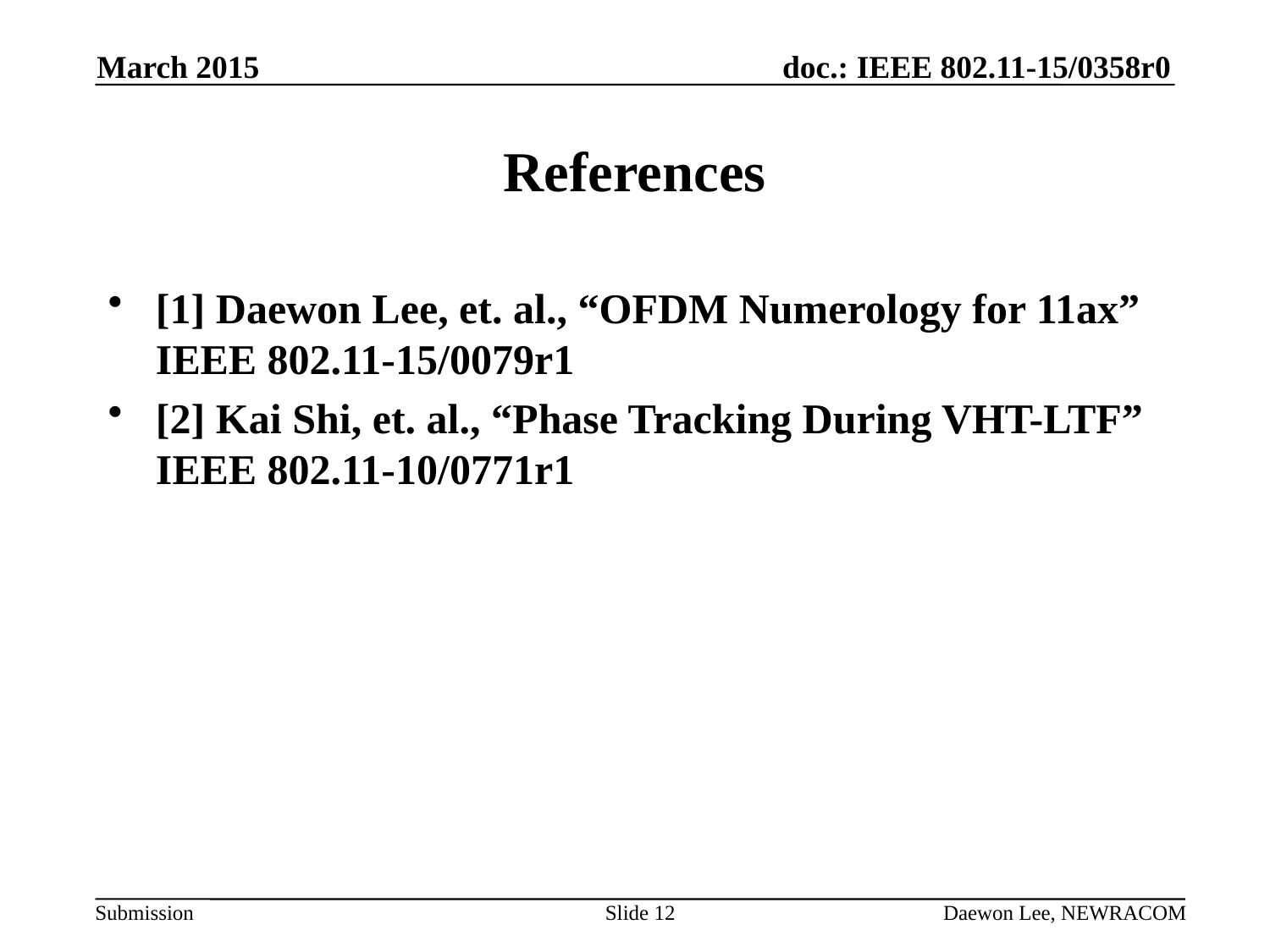

March 2015
# References
[1] Daewon Lee, et. al., “OFDM Numerology for 11ax” IEEE 802.11-15/0079r1
[2] Kai Shi, et. al., “Phase Tracking During VHT-LTF” IEEE 802.11-10/0771r1
Slide 12
Daewon Lee, NEWRACOM